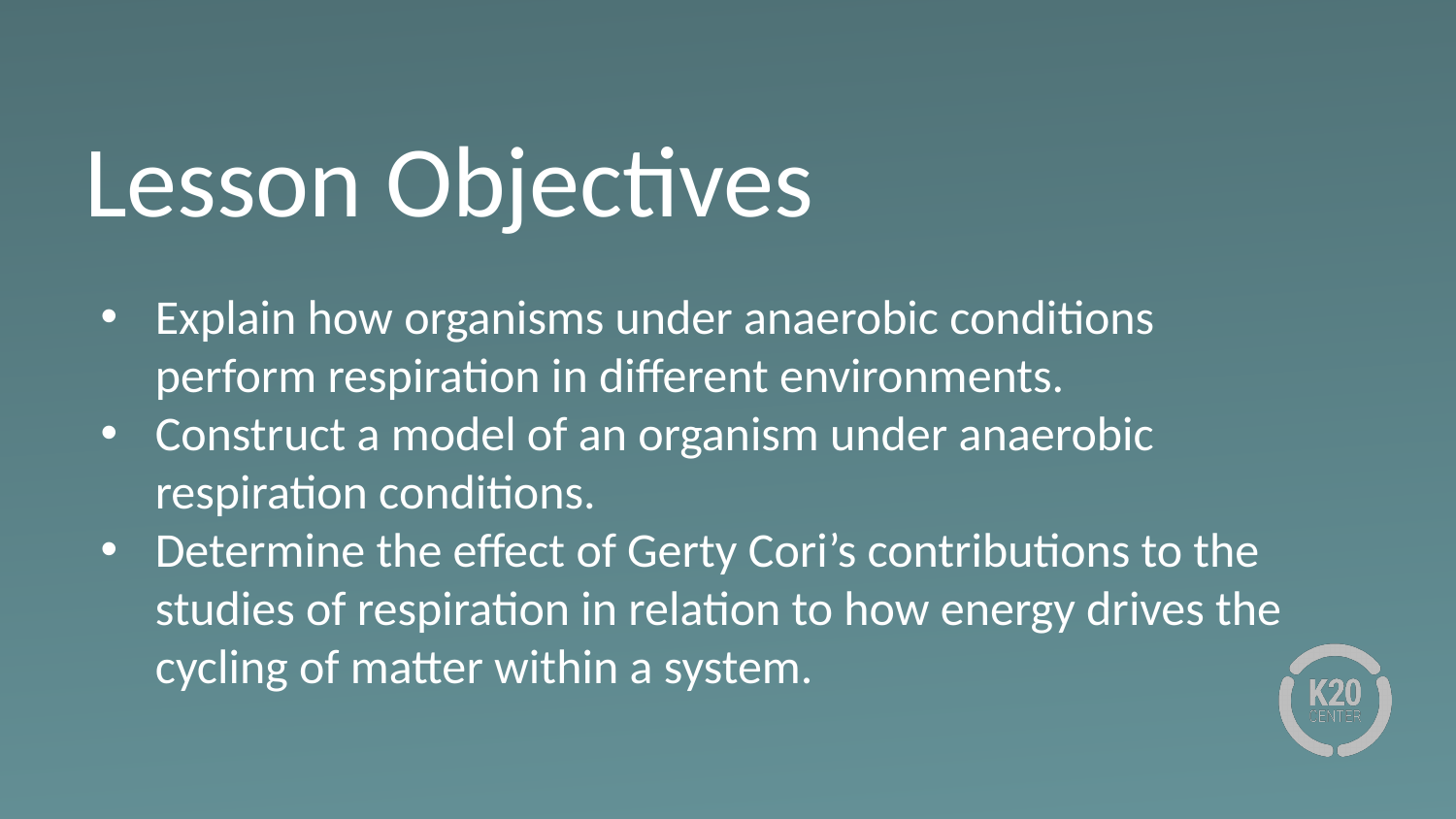

# Lesson Objectives
Explain how organisms under anaerobic conditions perform respiration in different environments.
Construct a model of an organism under anaerobic respiration conditions.
Determine the effect of Gerty Cori’s contributions to the studies of respiration in relation to how energy drives the cycling of matter within a system.